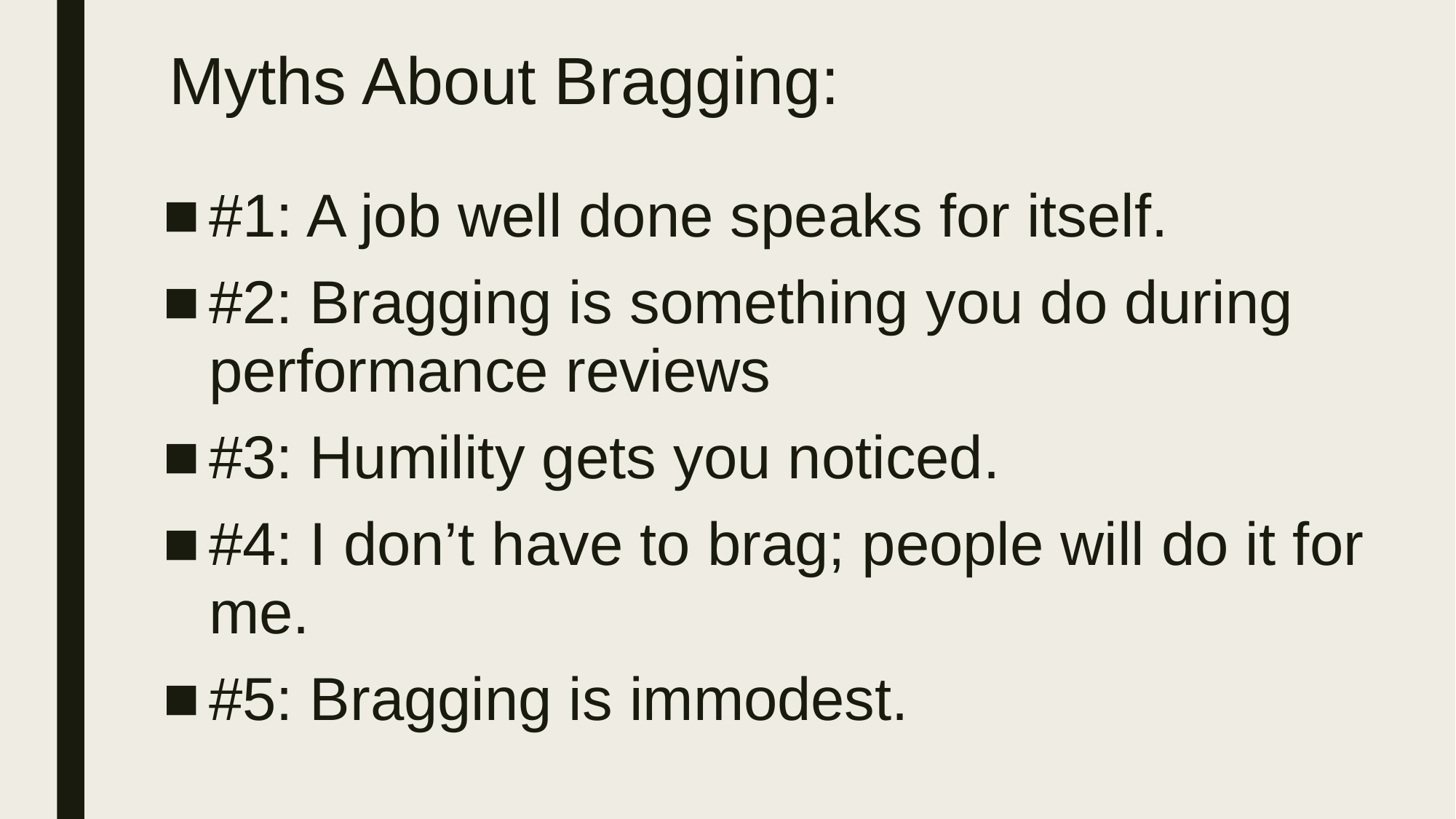

# Myths About Bragging:
#1: A job well done speaks for itself.
#2: Bragging is something you do during performance reviews
#3: Humility gets you noticed.
#4: I don’t have to brag; people will do it for me.
#5: Bragging is immodest.